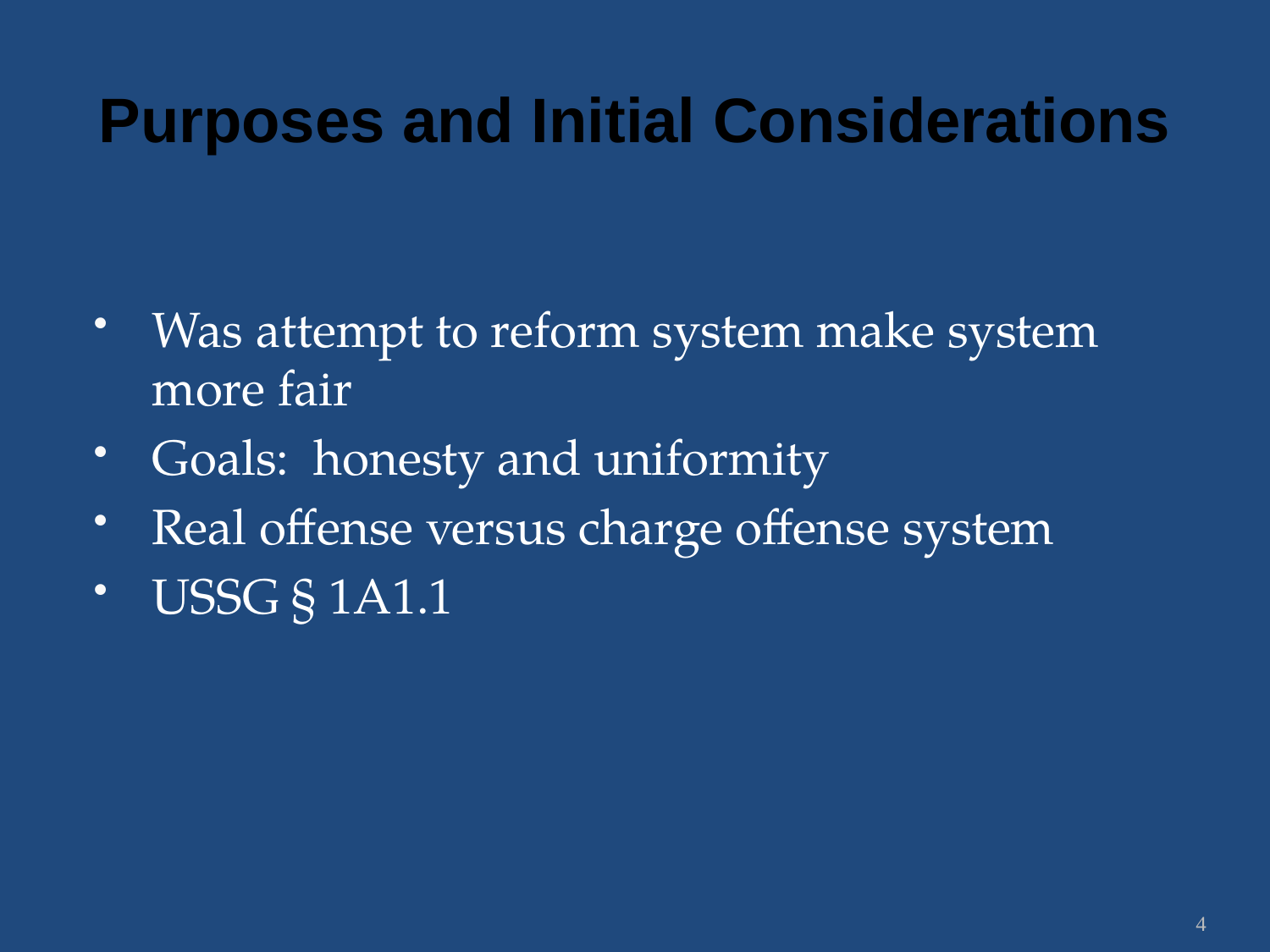

# Purposes and Initial Considerations

Was attempt to reform system make system more fair
Goals:  honesty and uniformity
Real offense versus charge offense system
USSG § 1A1.1

4